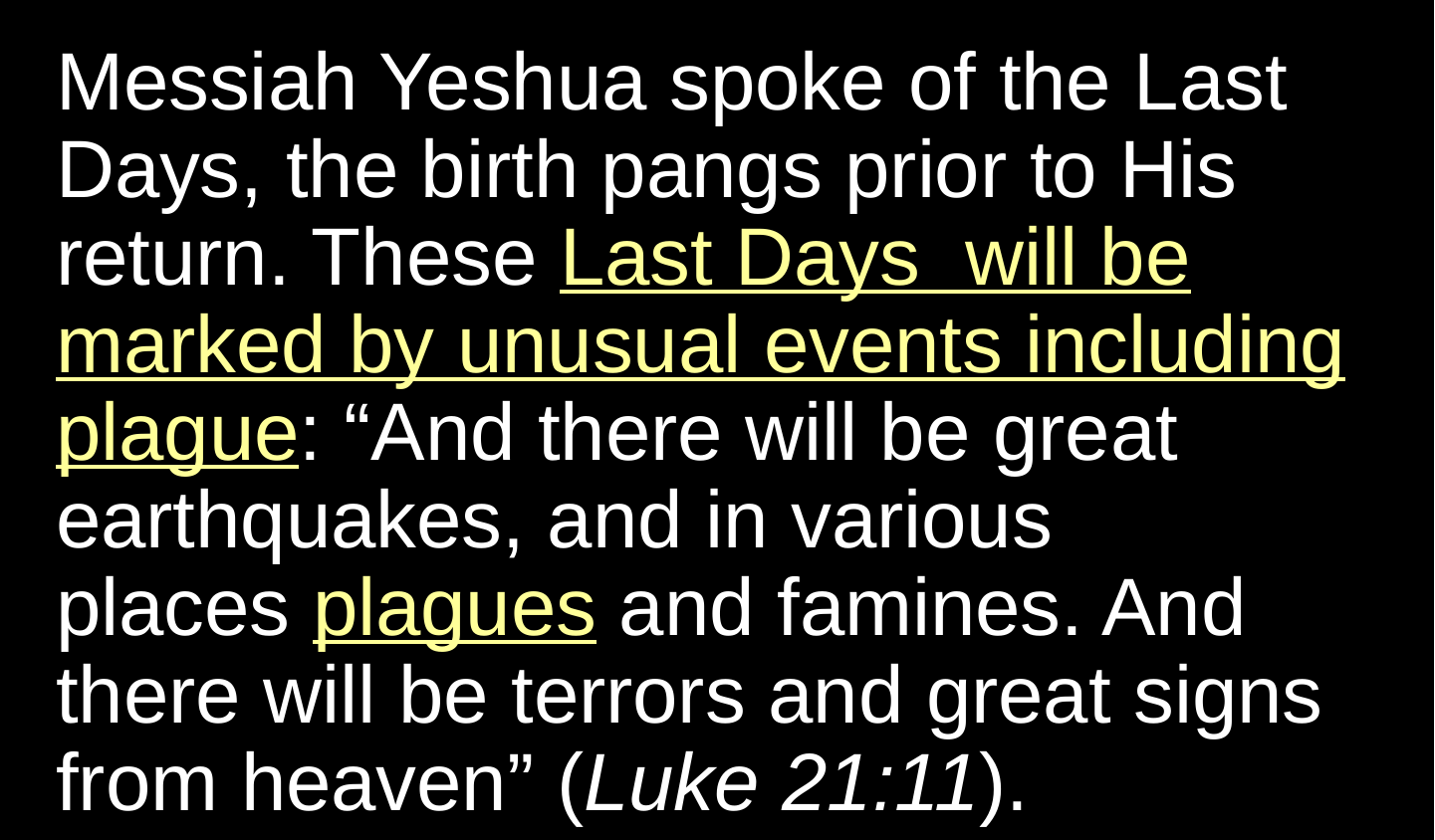

Messiah Yeshua spoke of the Last Days, the birth pangs prior to His return. These Last Days  will be marked by unusual events including plague: “And there will be great earthquakes, and in various places plagues and famines. And there will be terrors and great signs from heaven” (Luke 21:11).